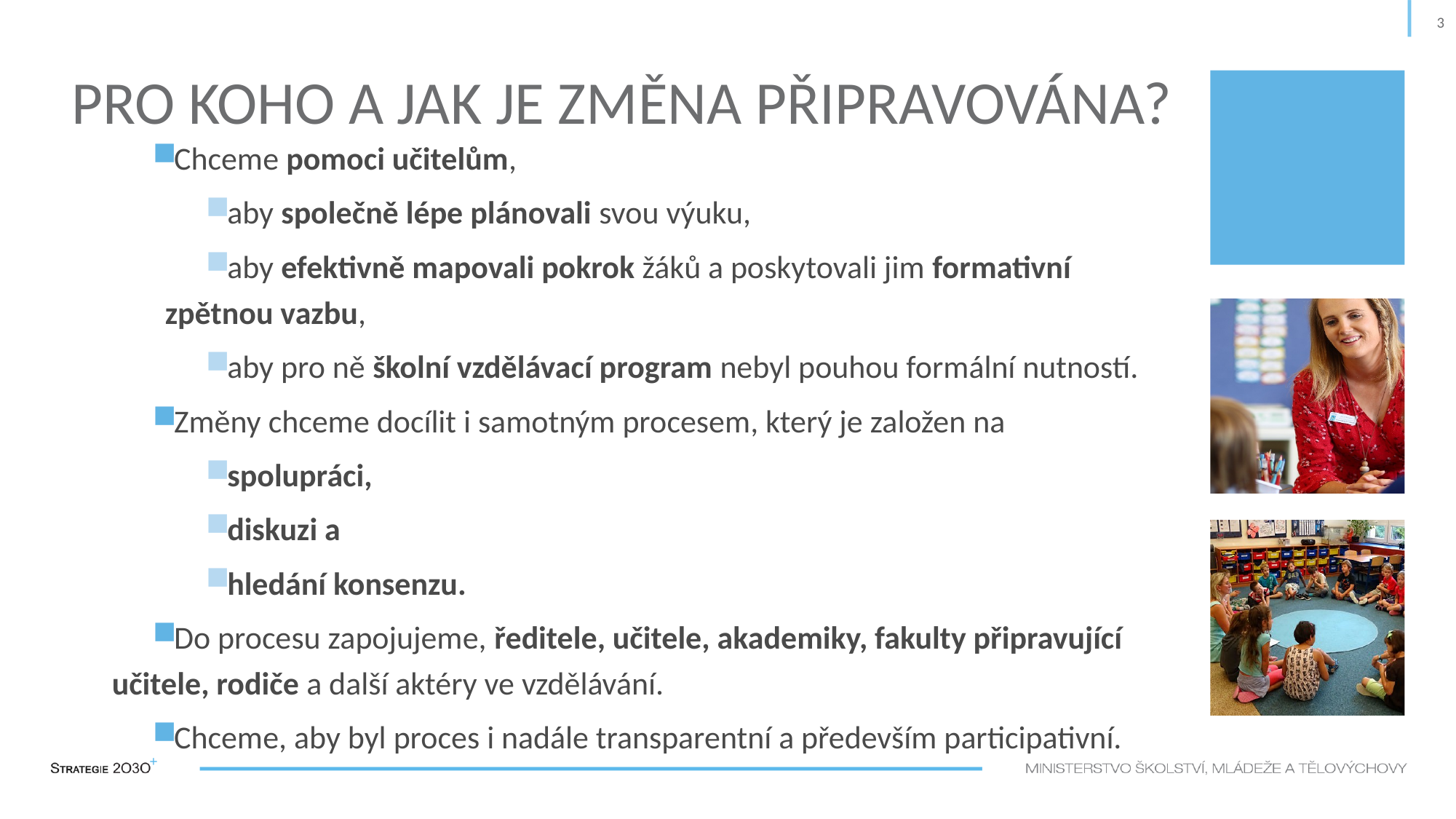

3
Pro koho a jak je změna připravována?
Chceme pomoci učitelům,
aby společně lépe plánovali svou výuku,
aby efektivně mapovali pokrok žáků a poskytovali jim formativní zpětnou vazbu,
aby pro ně školní vzdělávací program nebyl pouhou formální nutností.
Změny chceme docílit i samotným procesem, který je založen na
spolupráci,
diskuzi a
hledání konsenzu.
Do procesu zapojujeme, ředitele, učitele, akademiky, fakulty připravující učitele, rodiče a další aktéry ve vzdělávání.
Chceme, aby byl proces i nadále transparentní a především participativní.